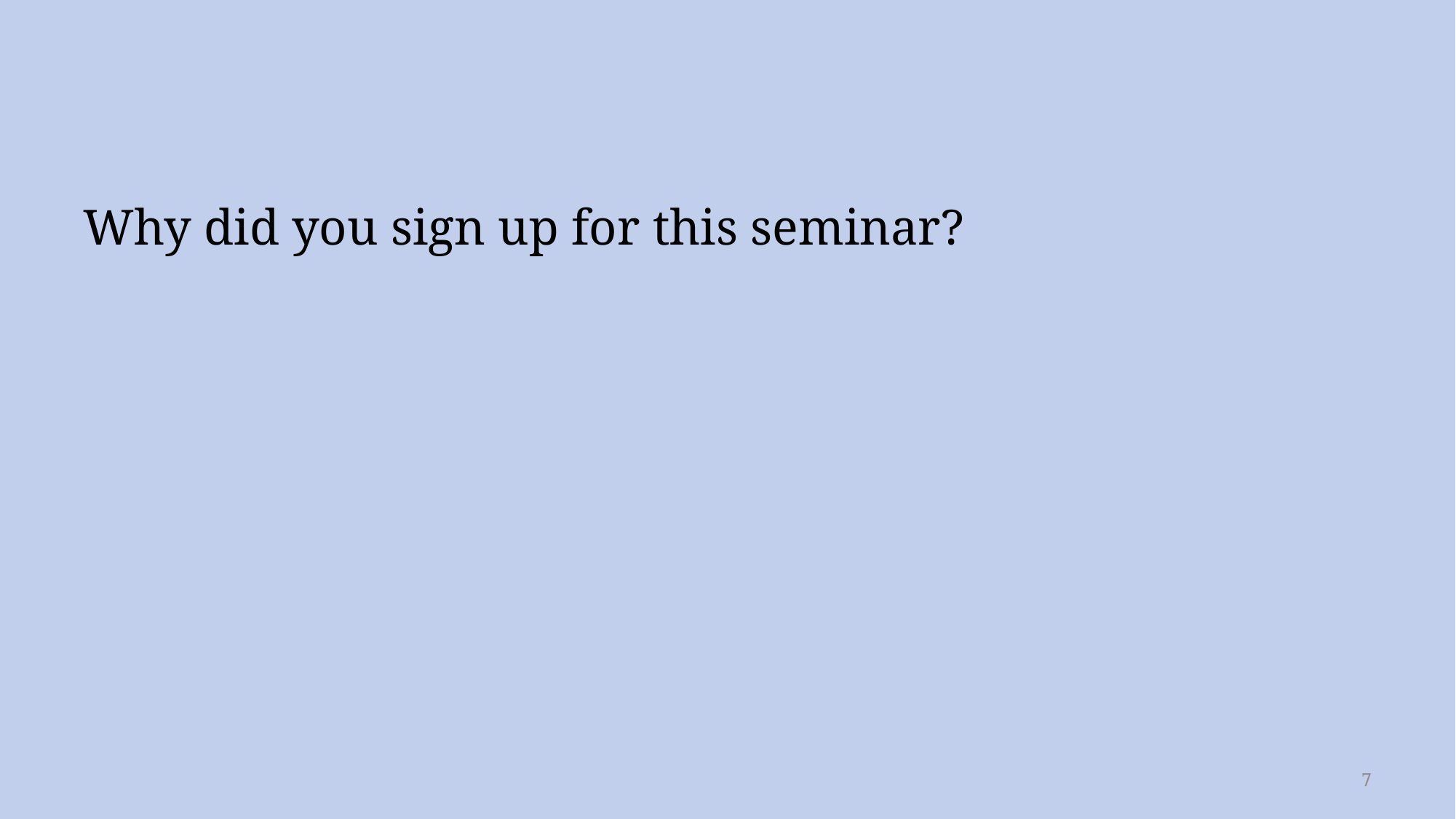

#
Why did you sign up for this seminar?
7